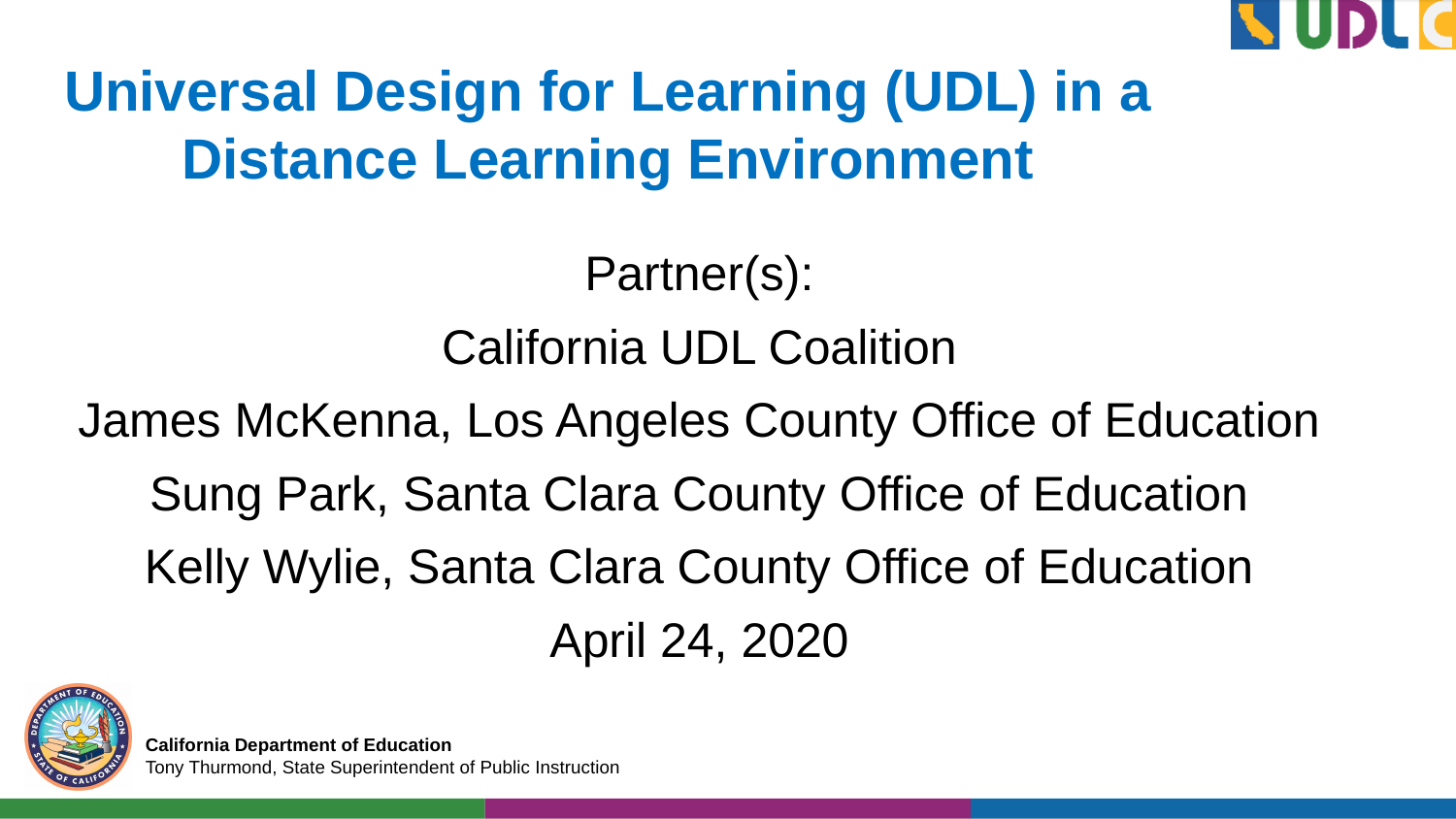

# Universal Design for Learning (UDL) in a Distance Learning Environment
Partner(s):
California UDL Coalition
James McKenna, Los Angeles County Office of Education
Sung Park, Santa Clara County Office of Education
Kelly Wylie, Santa Clara County Office of Education
April 24, 2020